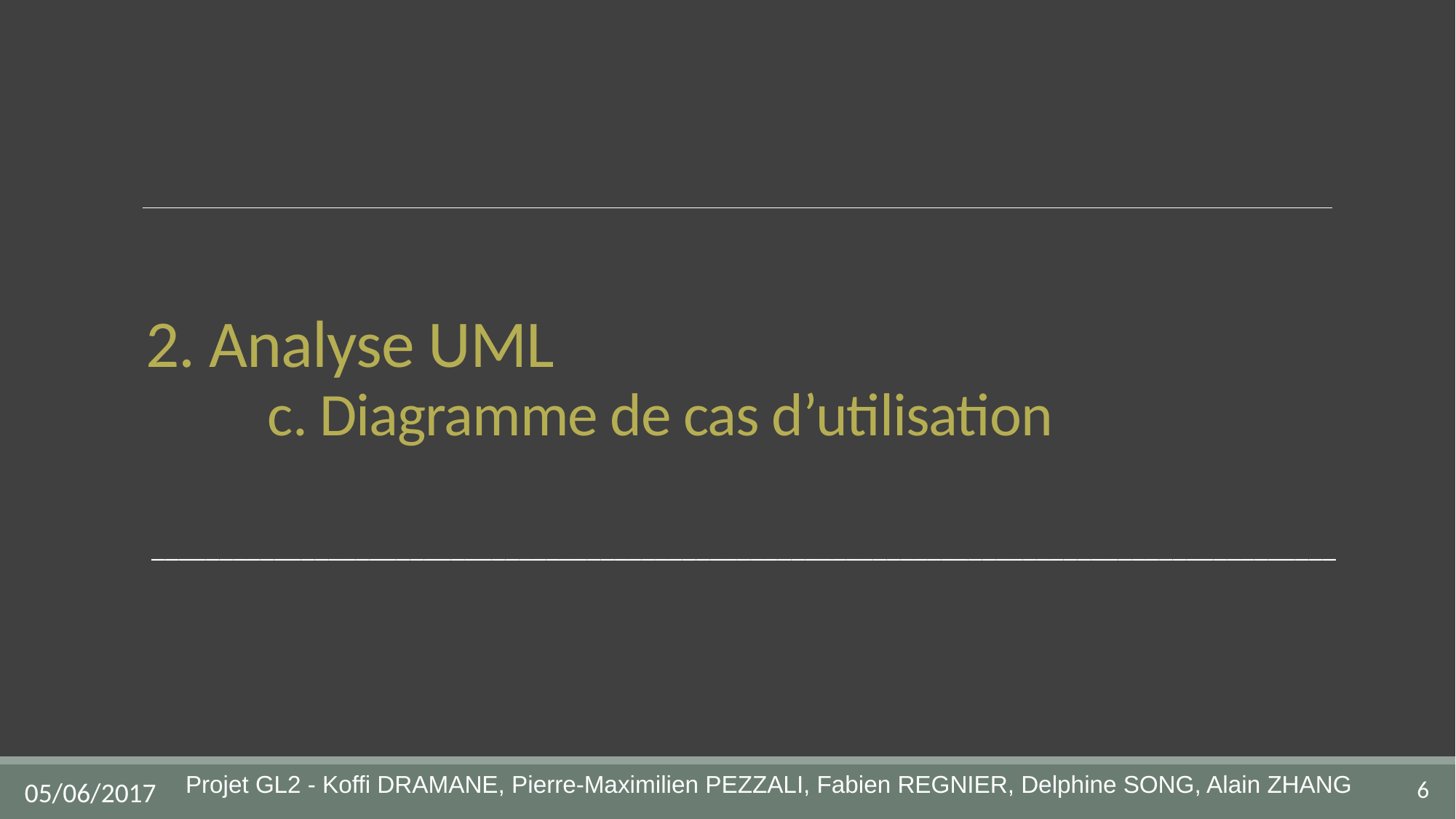

# 2. Analyse UML c. Diagramme de cas d’utilisation
_______________________________________________________________________________________
Projet GL2 - Koffi DRAMANE, Pierre-Maximilien PEZZALI, Fabien REGNIER, Delphine SONG, Alain ZHANG
6
05/06/2017